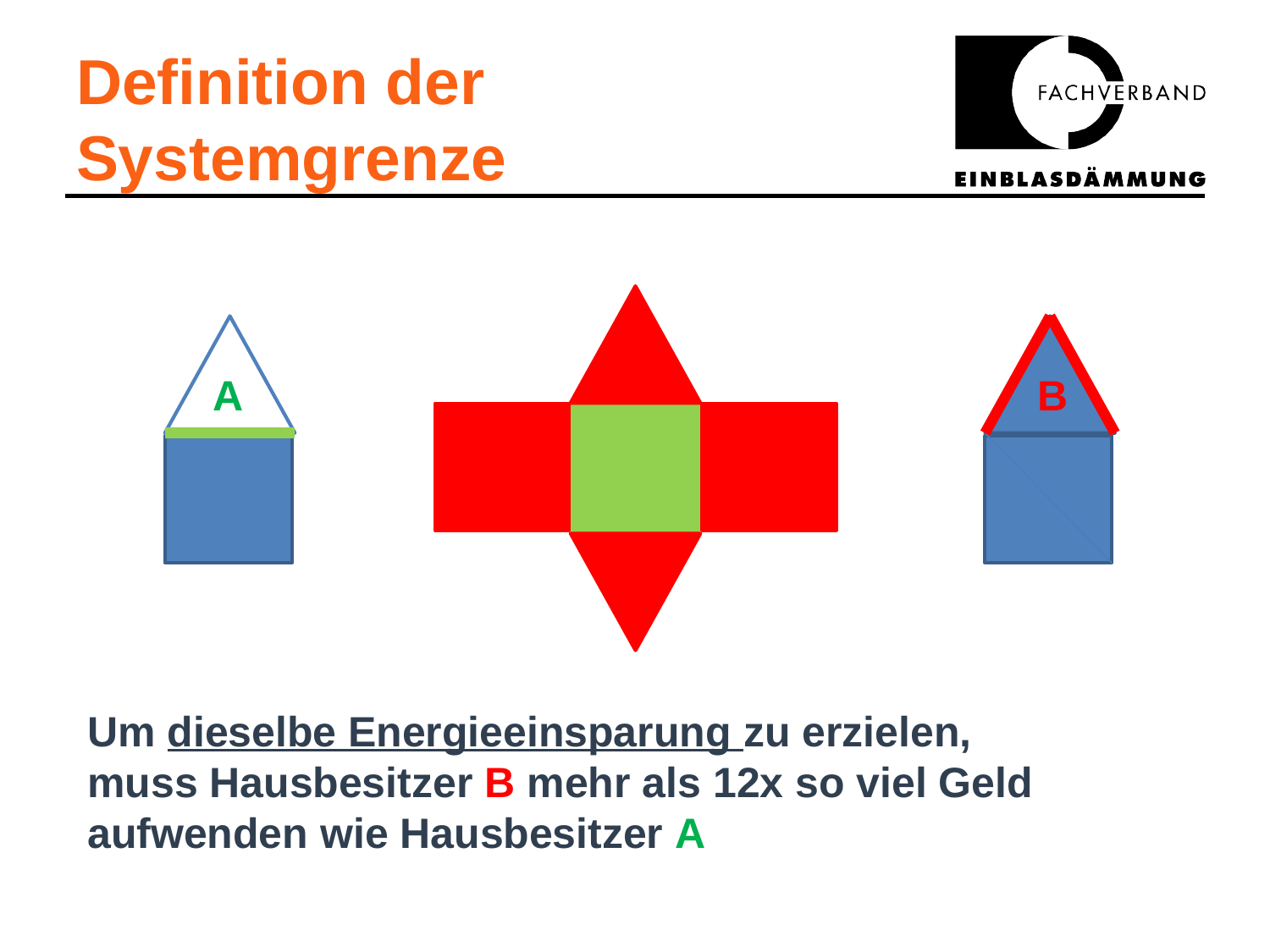

# Definition der Systemgrenze

A

B

Um dieselbe Energieeinsparung zu erzielen,
muss Hausbesitzer B mehr als 12x so viel Geld
aufwenden wie Hausbesitzer A